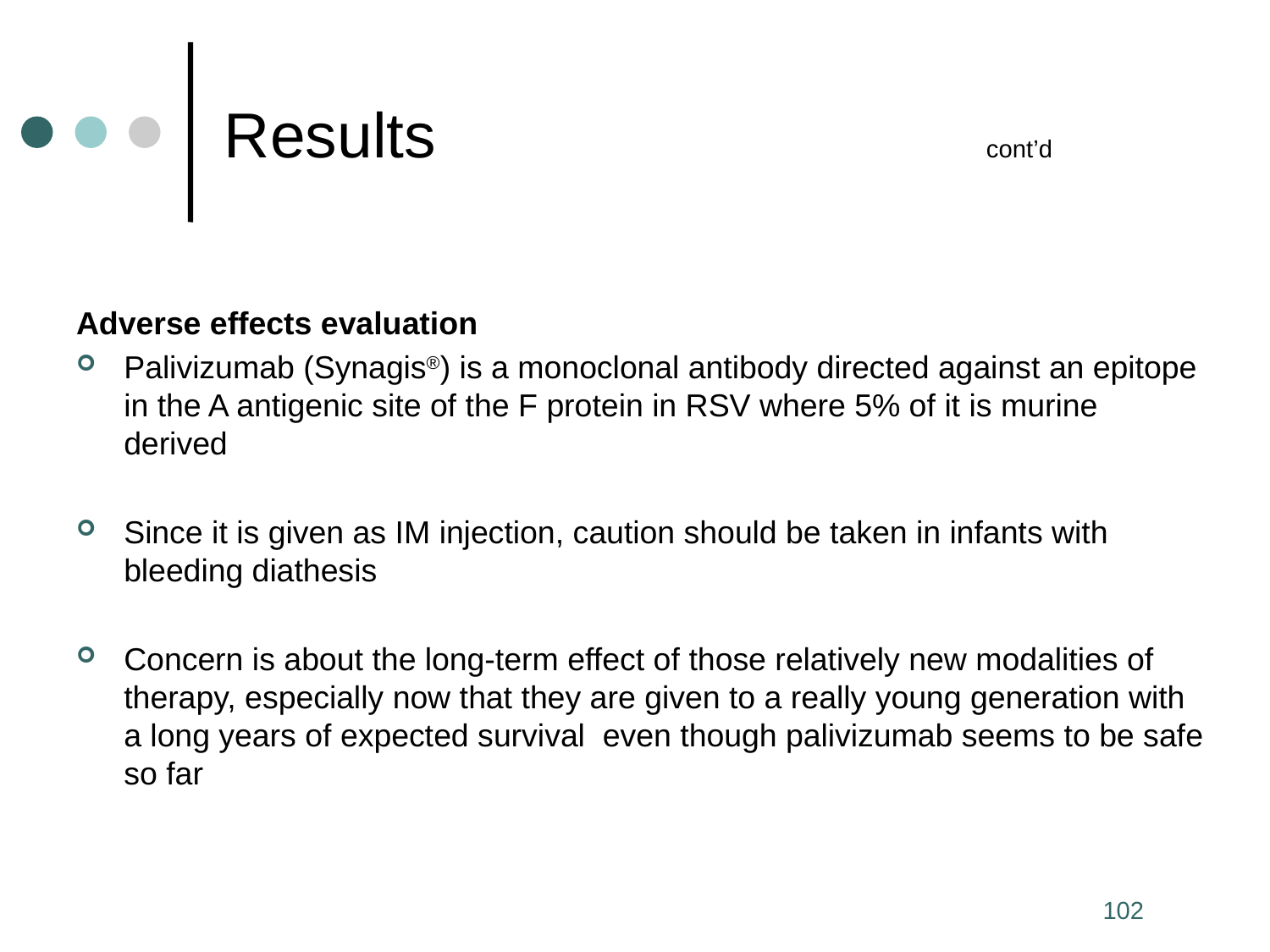

# Results	 				cont’d
Adverse effects evaluation
Palivizumab (Synagis®) is a monoclonal antibody directed against an epitope in the A antigenic site of the F protein in RSV where 5% of it is murine derived

Since it is given as IM injection, caution should be taken in infants with bleeding diathesis

Concern is about the long-term effect of those relatively new modalities of therapy, especially now that they are given to a really young generation with a long years of expected survival  even though palivizumab seems to be safe so far

102